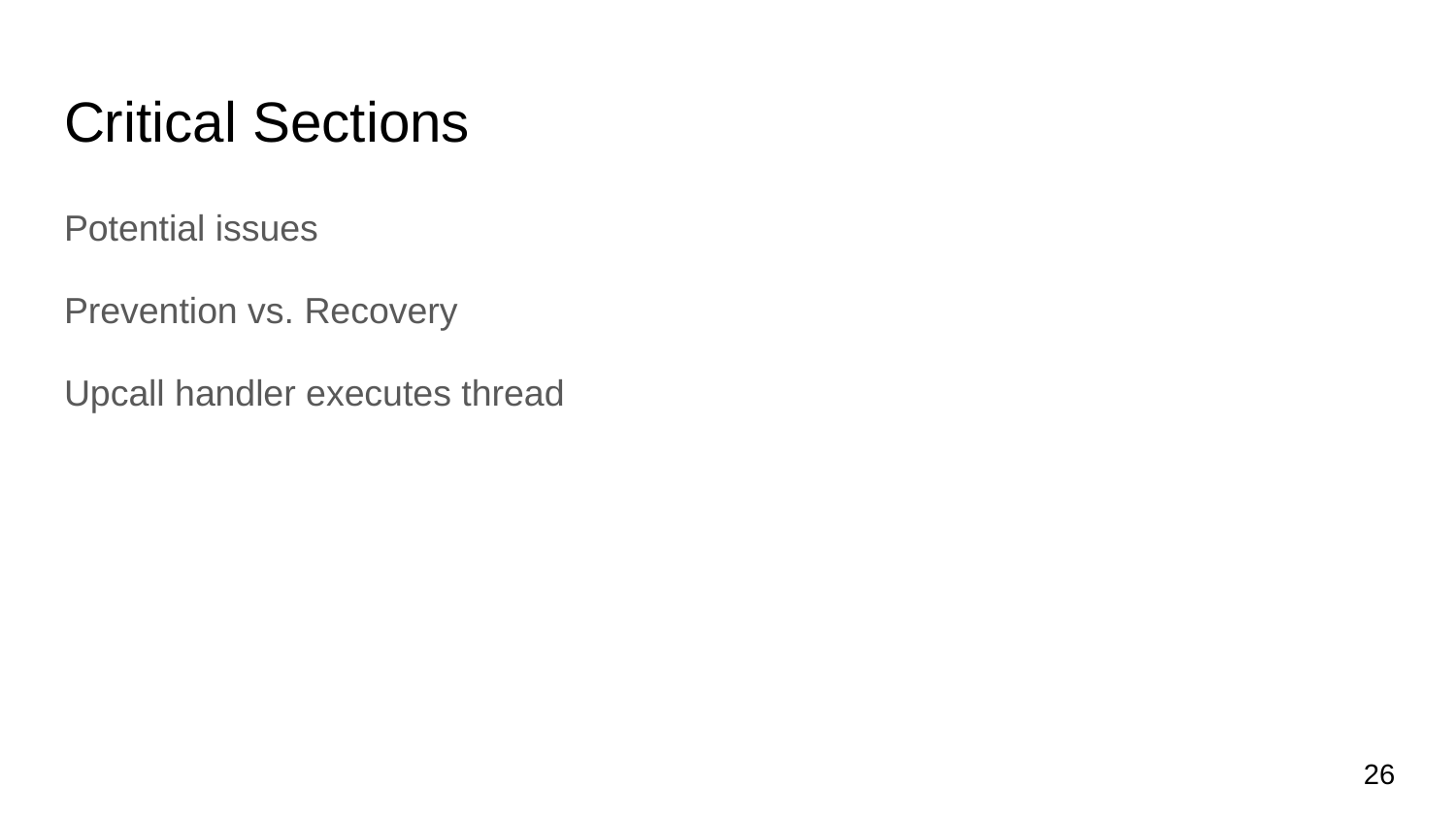

# Critical Sections
Potential issues
Prevention vs. Recovery
Upcall handler executes thread
26